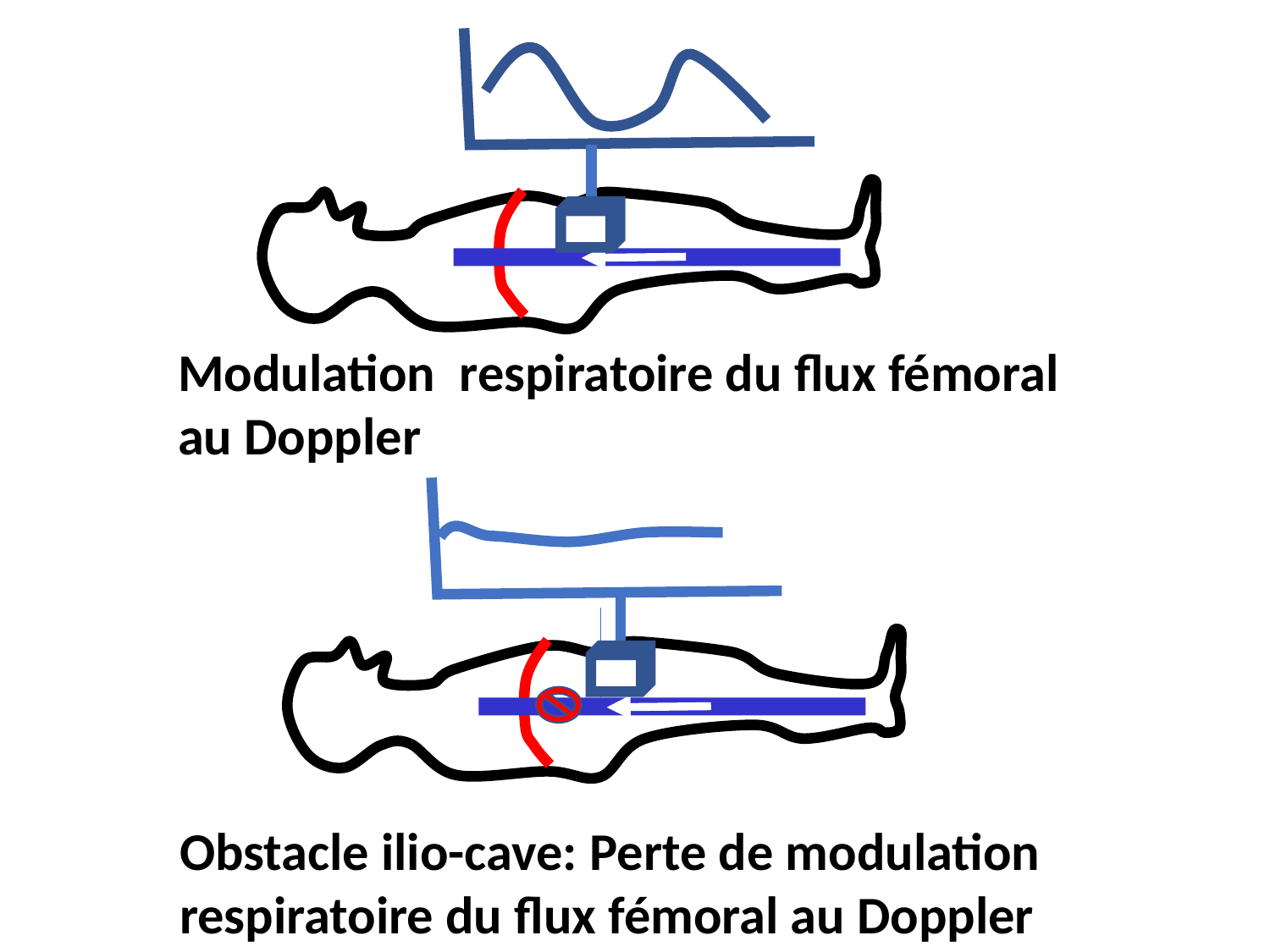

Modulation  respiratoire du flux fémoral au Doppler

Obstacle ilio-cave: Perte de modulation  respiratoire du flux fémoral au Doppler